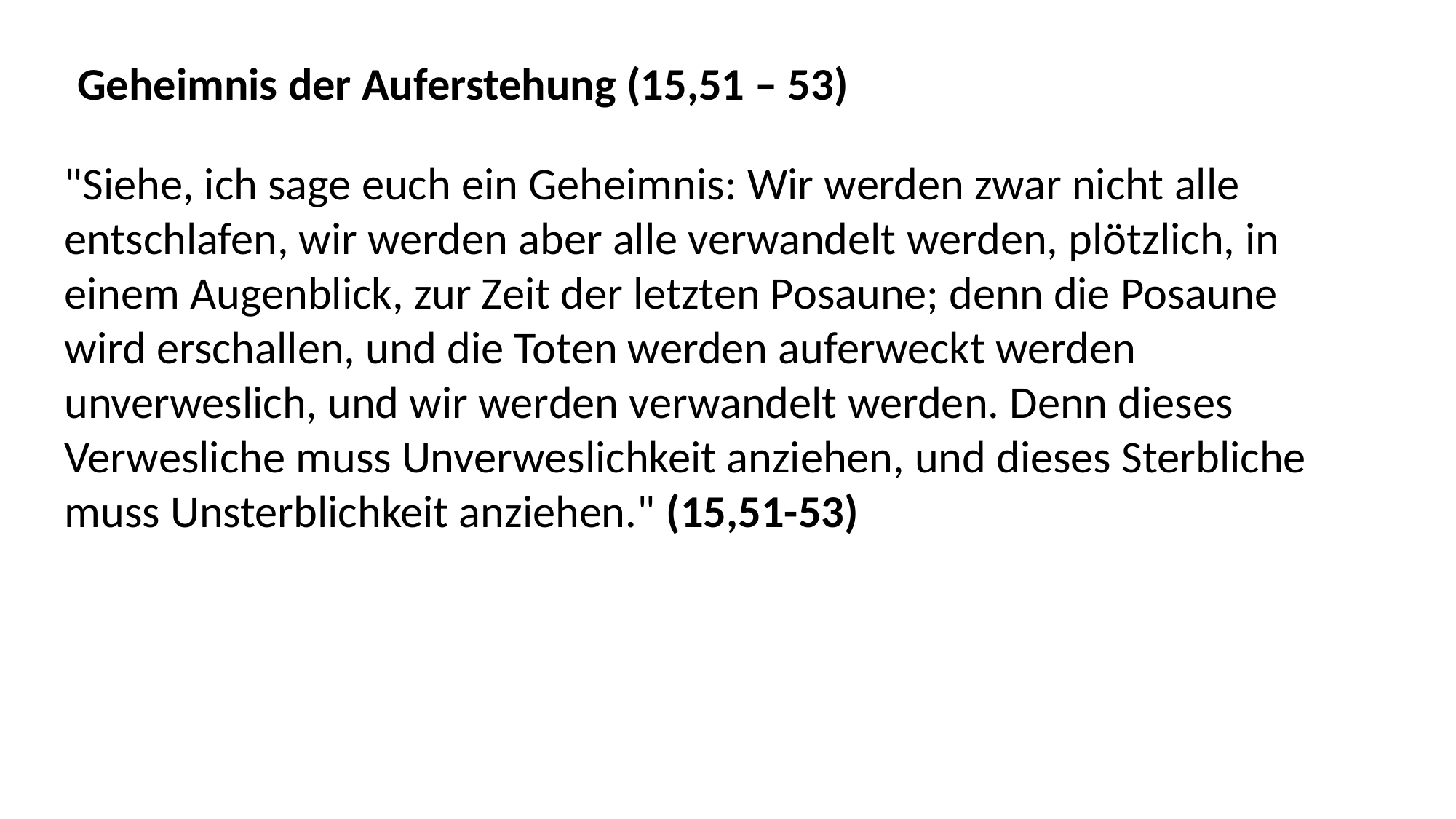

Geheimnis der Auferstehung (15,51 – 53)
"Siehe, ich sage euch ein Geheimnis: Wir werden zwar nicht alle entschlafen, wir werden aber alle verwandelt werden, plötzlich, in einem Augenblick, zur Zeit der letzten Posaune; denn die Posaune wird erschallen, und die Toten werden auferweckt werden unverweslich, und wir werden verwandelt werden. Denn dieses Verwesliche muss Unverweslichkeit anziehen, und dieses Sterbliche muss Unsterblichkeit anziehen." (15,51-53)